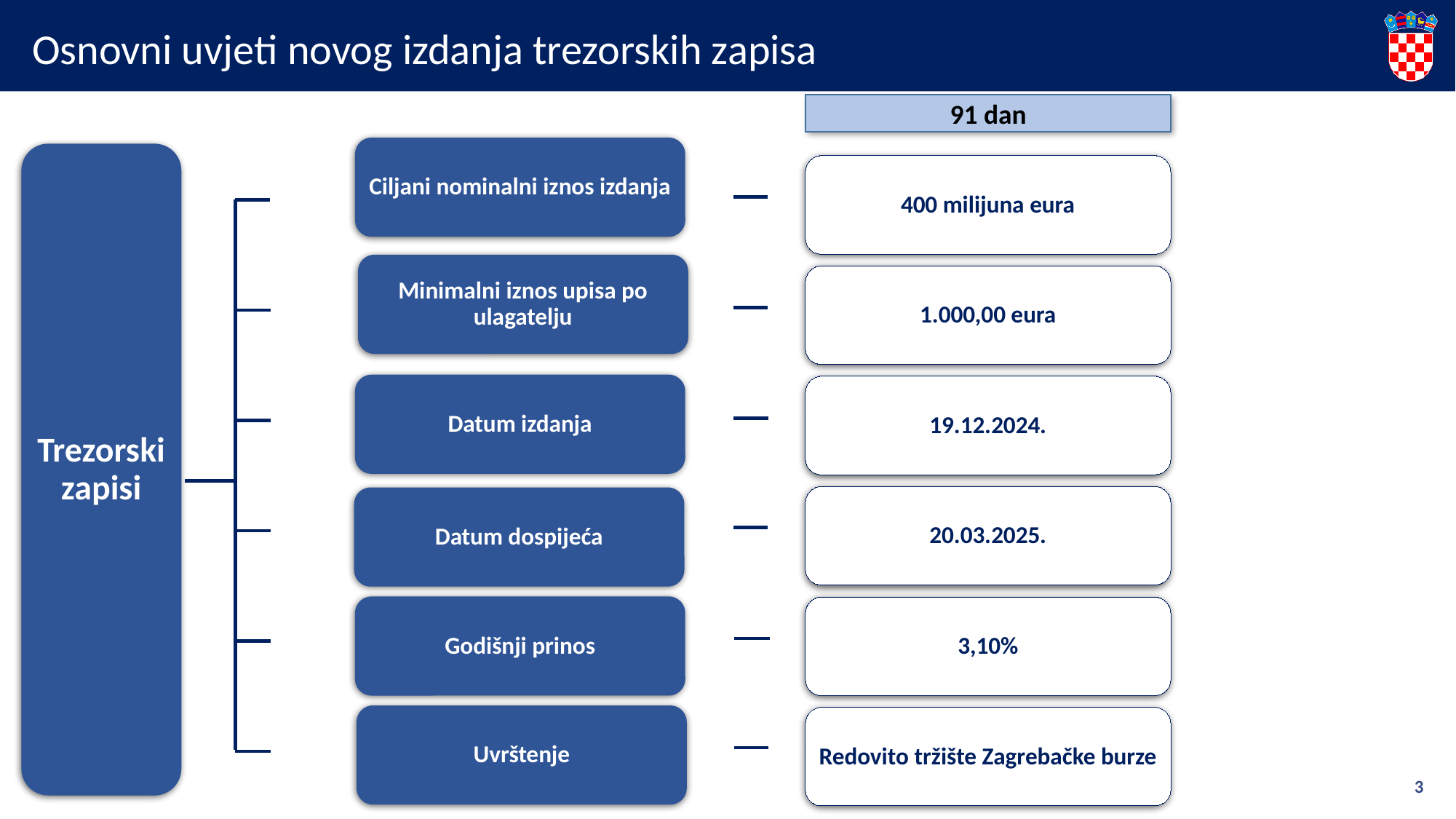

# Osnovni uvjeti novog izdanja trezorskih zapisa
91 dan
Ciljani nominalni iznos izdanja
Minimalni iznos upisa po ulagatelju
Datum izdanja
Datum dospijeća
Godišnji prinos
Uvrštenje
400 milijuna eura
1.000,00 eura
19.12.2024.
20.03.2025.
3,10%
Redovito tržište Zagrebačke burze
Trezorski zapisi
3